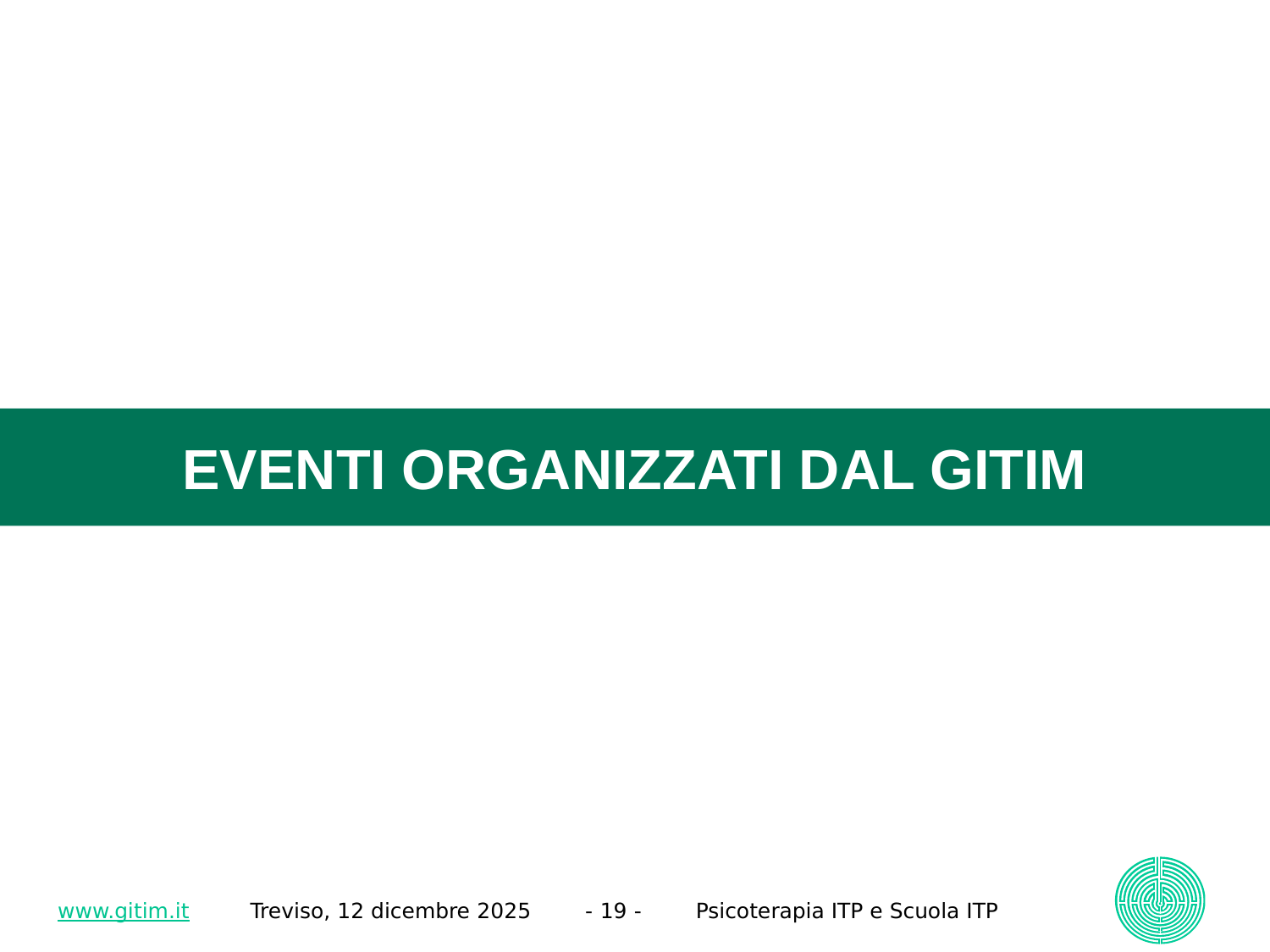

EVENTI ORGANIZZATI DAL GITIM

www.gitim.it         Treviso, 12 dicembre 2025        - 19 -        Psicoterapia ITP e Scuola ITP